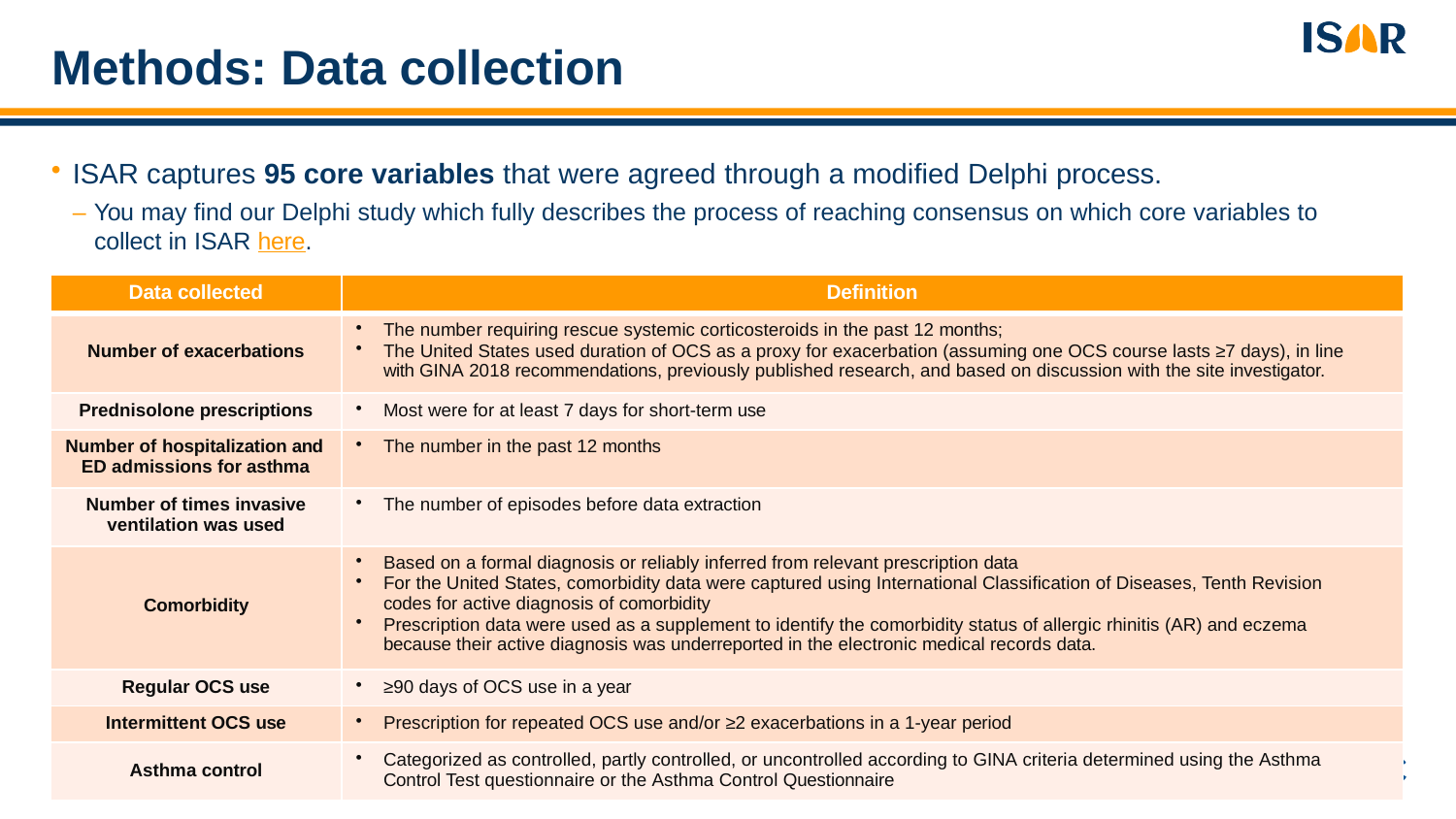

# Methods: Data collection
ISAR captures 95 core variables that were agreed through a modified Delphi process.
– You may find our Delphi study which fully describes the process of reaching consensus on which core variables to collect in ISAR here.
| Data collected | Definition |
| --- | --- |
| Number of exacerbations | The number requiring rescue systemic corticosteroids in the past 12 months; The United States used duration of OCS as a proxy for exacerbation (assuming one OCS course lasts ≥7 days), in line with GINA 2018 recommendations, previously published research, and based on discussion with the site investigator. |
| Prednisolone prescriptions | Most were for at least 7 days for short-term use |
| Number of hospitalization and ED admissions for asthma | The number in the past 12 months |
| Number of times invasive ventilation was used | The number of episodes before data extraction |
| Comorbidity | Based on a formal diagnosis or reliably inferred from relevant prescription data For the United States, comorbidity data were captured using International Classification of Diseases, Tenth Revision codes for active diagnosis of comorbidity Prescription data were used as a supplement to identify the comorbidity status of allergic rhinitis (AR) and eczema because their active diagnosis was underreported in the electronic medical records data. |
| Regular OCS use | ≥90 days of OCS use in a year |
| Intermittent OCS use | Prescription for repeated OCS use and/or ≥2 exacerbations in a 1-year period |
| Asthma control | Categorized as controlled, partly controlled, or uncontrolled according to GINA criteria determined using the Asthma Control Test questionnaire or the Asthma Control Questionnaire |